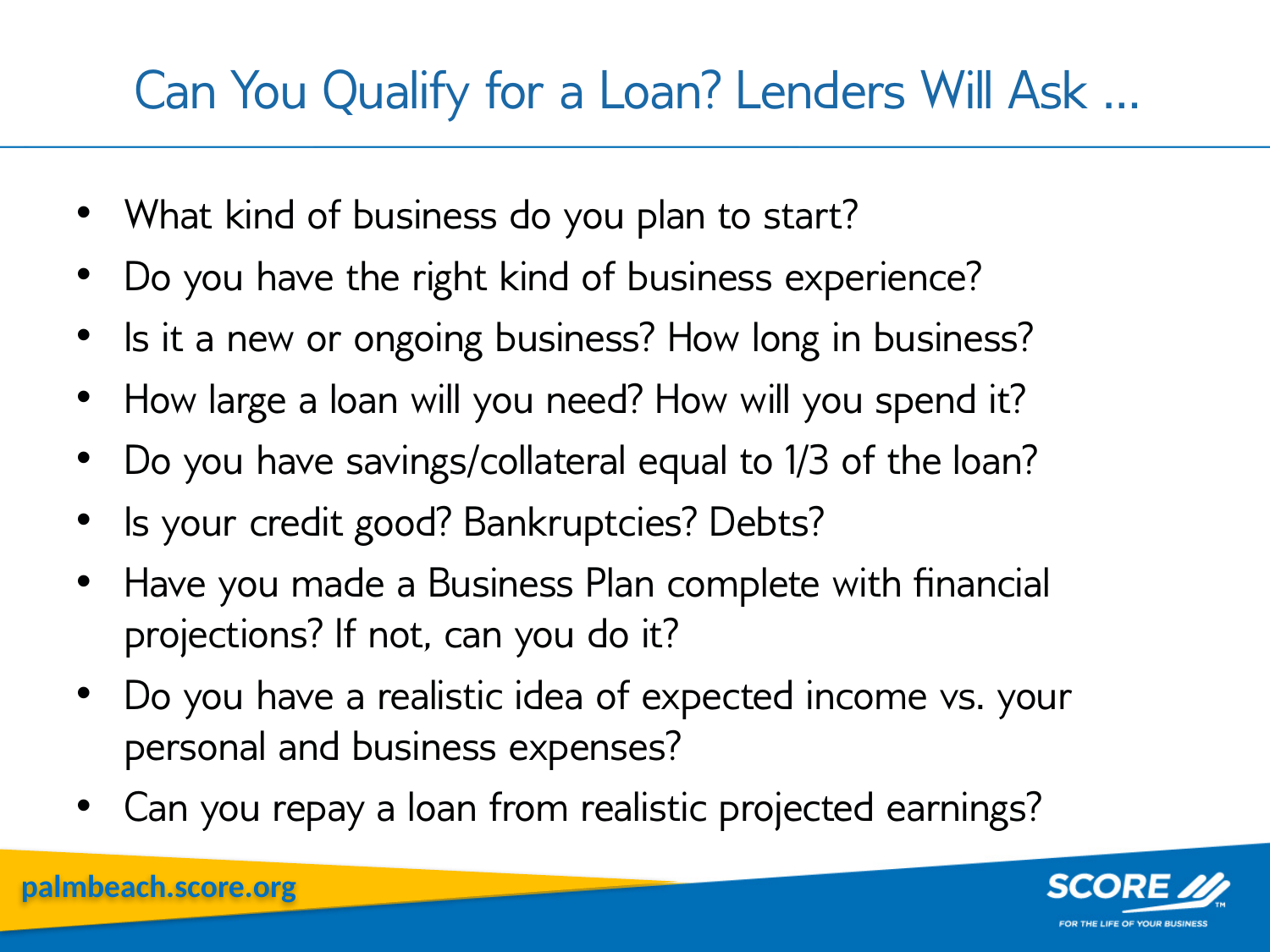

# Can You Qualify for a Loan? Lenders Will Ask …
What kind of business do you plan to start?
Do you have the right kind of business experience?
Is it a new or ongoing business? How long in business?
How large a loan will you need? How will you spend it?
Do you have savings/collateral equal to 1/3 of the loan?
Is your credit good? Bankruptcies? Debts?
Have you made a Business Plan complete with financial projections? If not, can you do it?
Do you have a realistic idea of expected income vs. your personal and business expenses?
Can you repay a loan from realistic projected earnings?